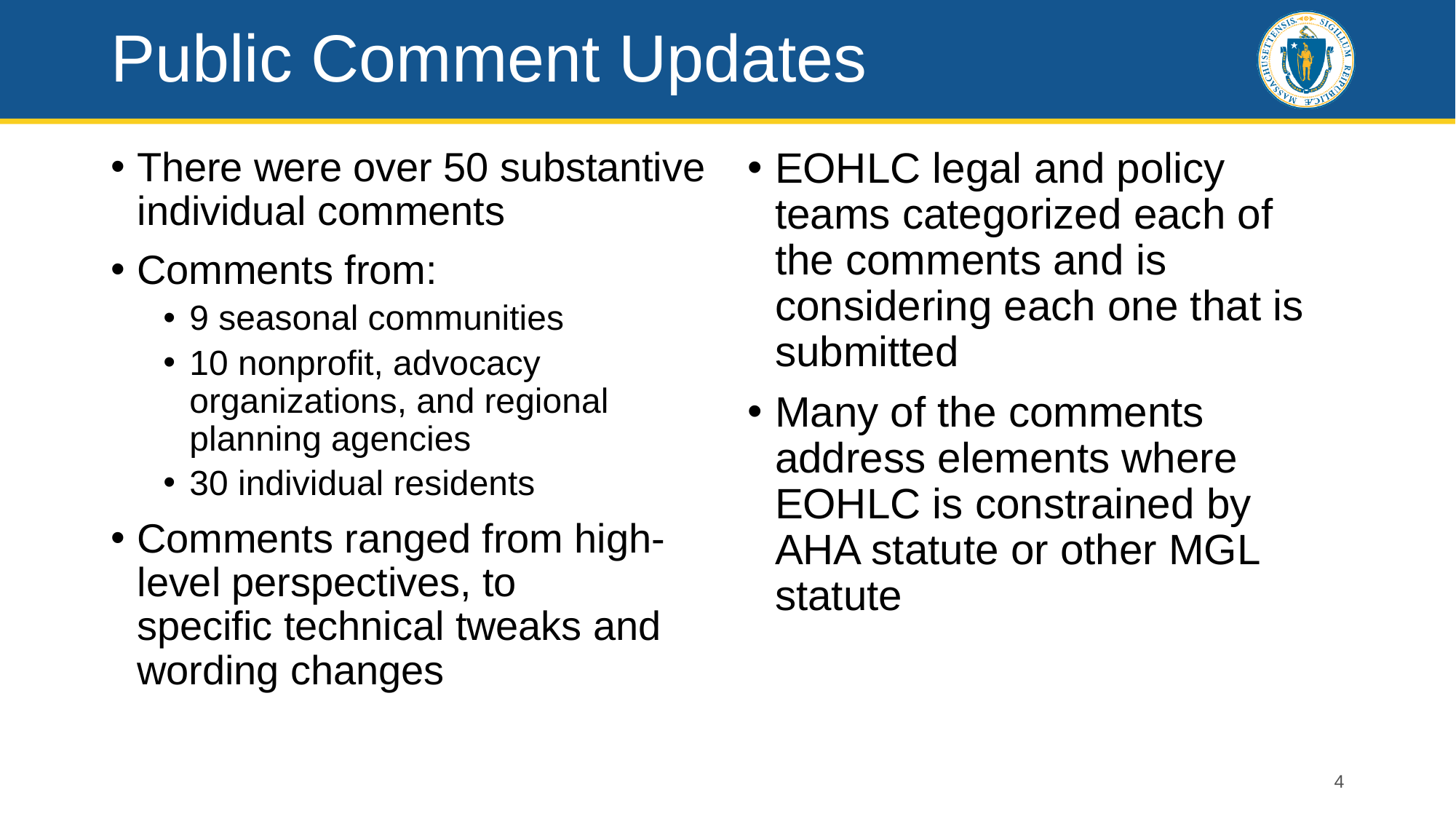

# Public Comment Updates
There were over 50 substantive individual comments
Comments from:
9 seasonal communities
10 nonprofit, advocacy organizations, and regional planning agencies
30 individual residents
Comments ranged from high-level perspectives, to specific technical tweaks and wording changes
EOHLC legal and policy teams categorized each of the comments and is considering each one that is submitted
Many of the comments address elements where EOHLC is constrained by AHA statute or other MGL statute
4